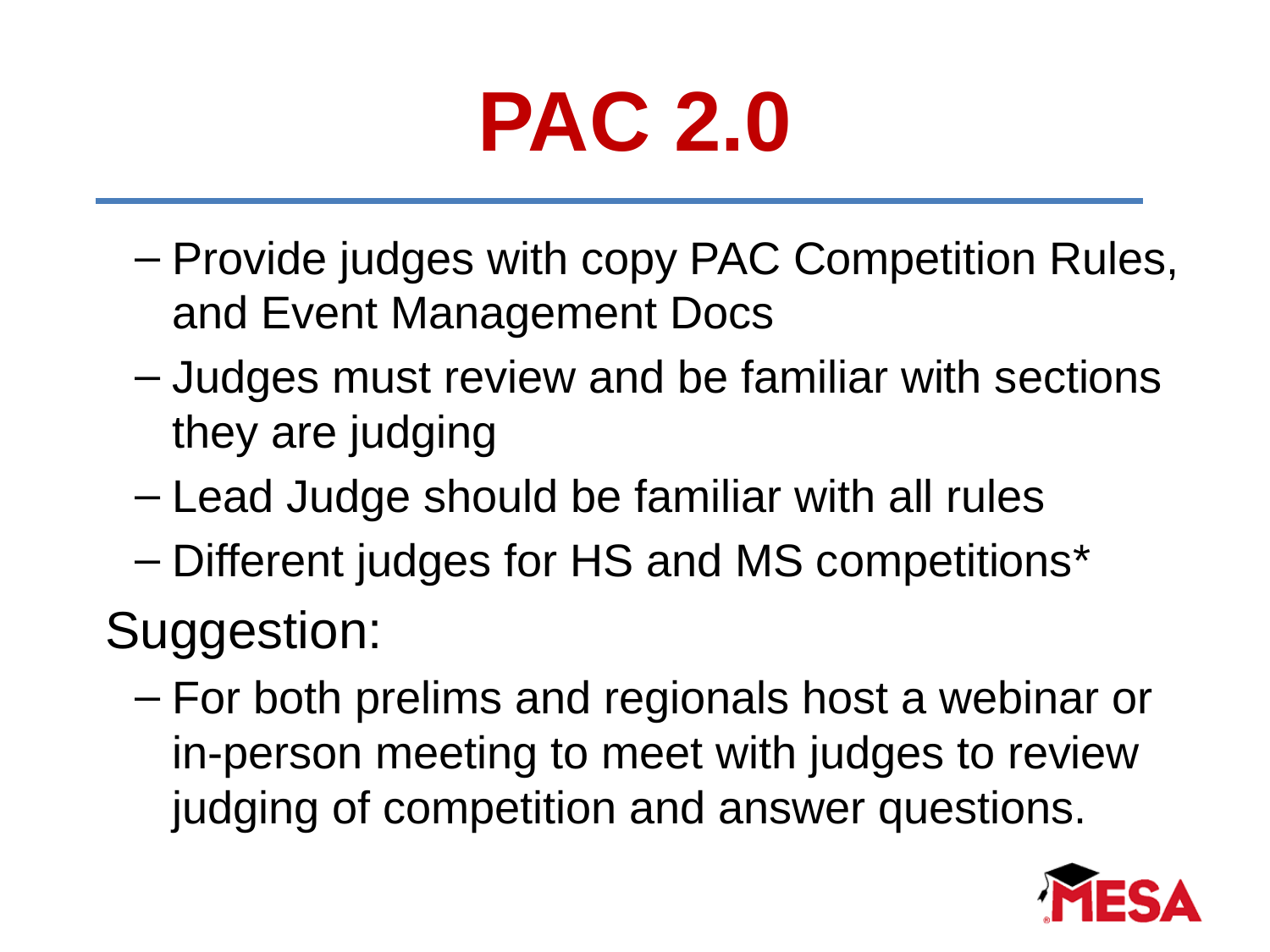

# PAC 2.0
Provide judges with copy PAC Competition Rules, and Event Management Docs
Judges must review and be familiar with sections they are judging
Lead Judge should be familiar with all rules
Different judges for HS and MS competitions*
  Suggestion:
For both prelims and regionals host a webinar or in-person meeting to meet with judges to review judging of competition and answer questions.